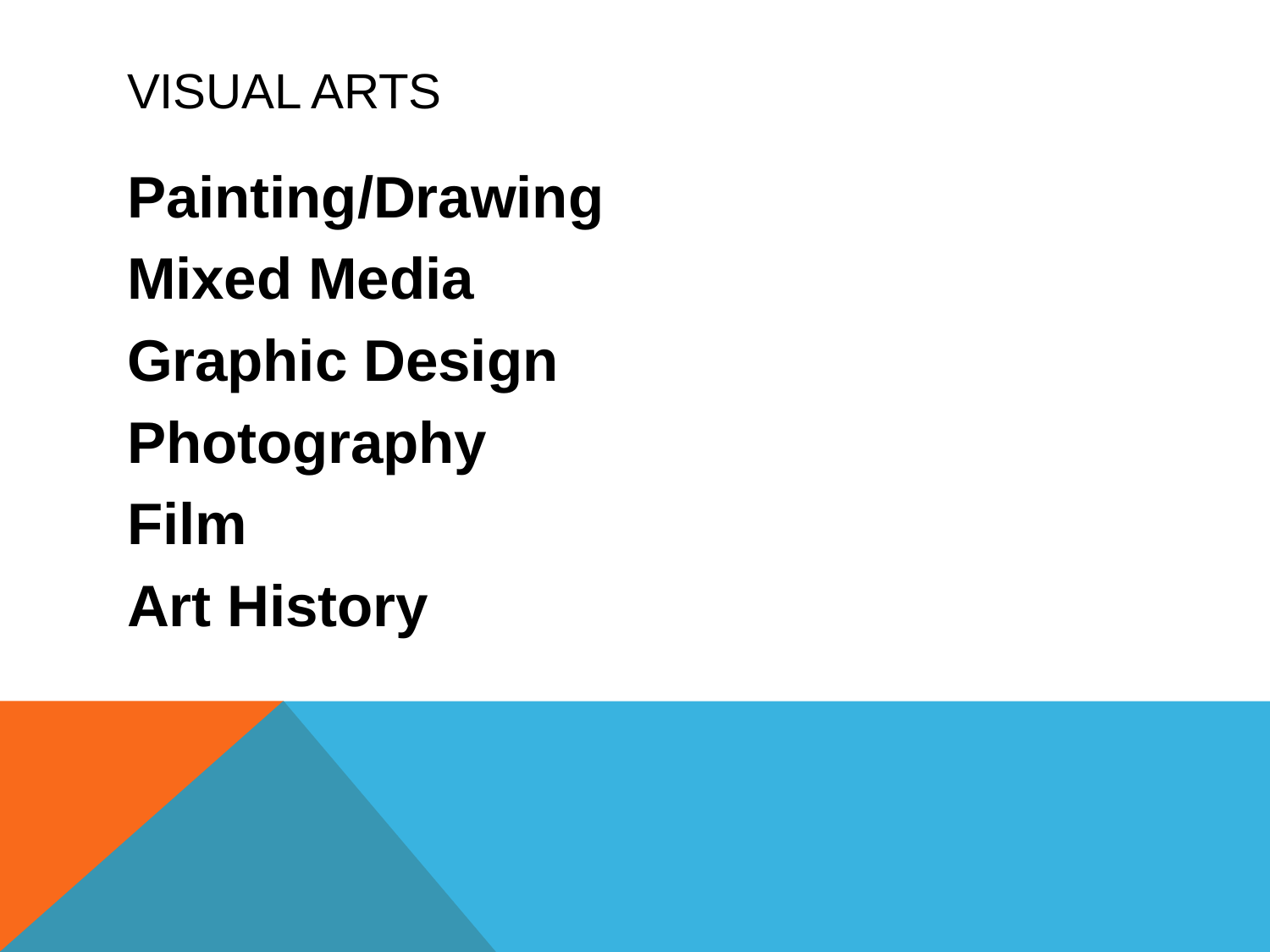

# Visual Arts
Painting/Drawing
Mixed Media
Graphic Design
Photography
Film
Art History